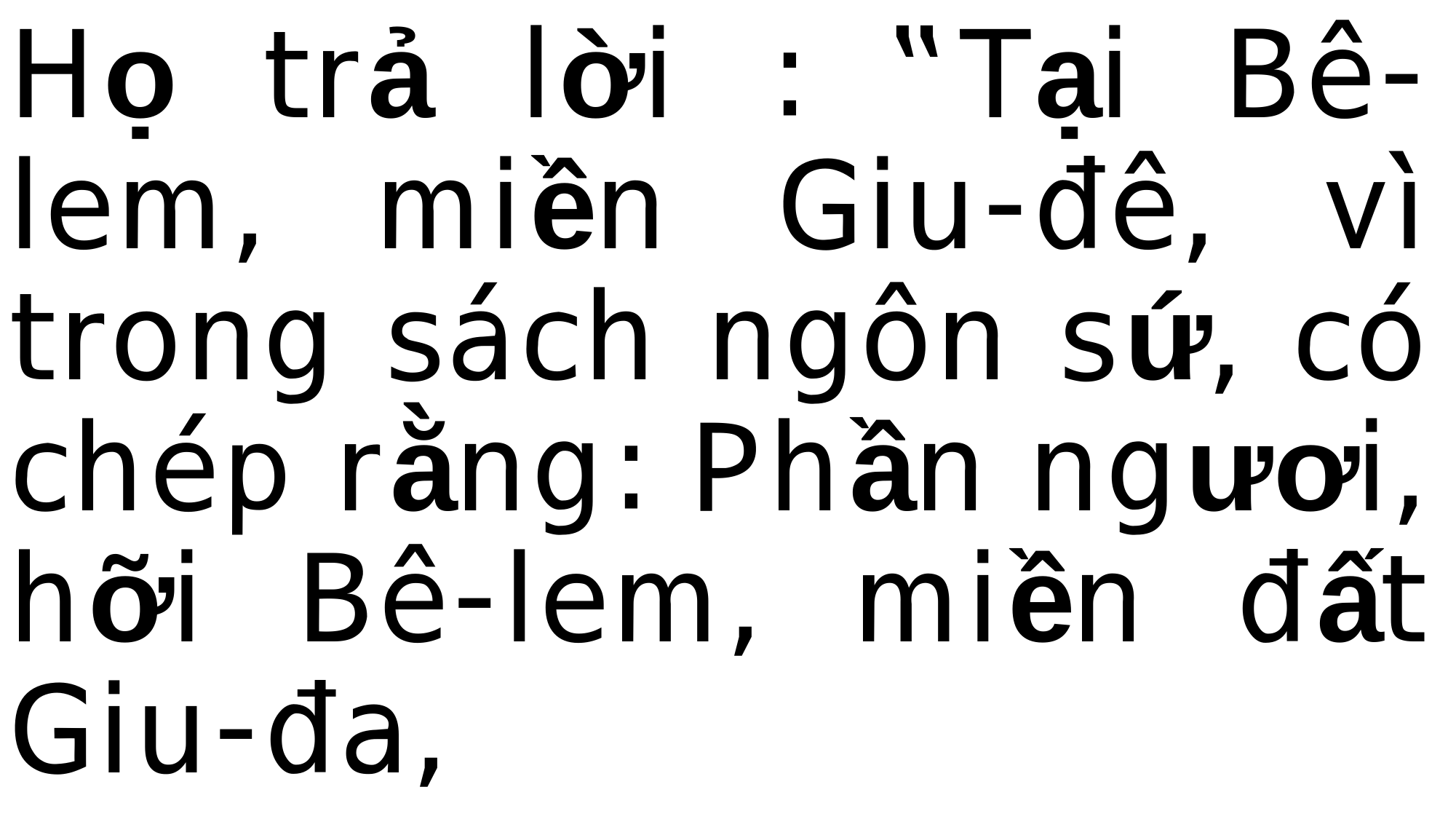

# Họ trả lời : “Tại Bê-lem, miền Giu-đê, vì trong sách ngôn sứ, có chép rằng: Phần ngươi, hỡi Bê-lem, miền đất Giu-đa,